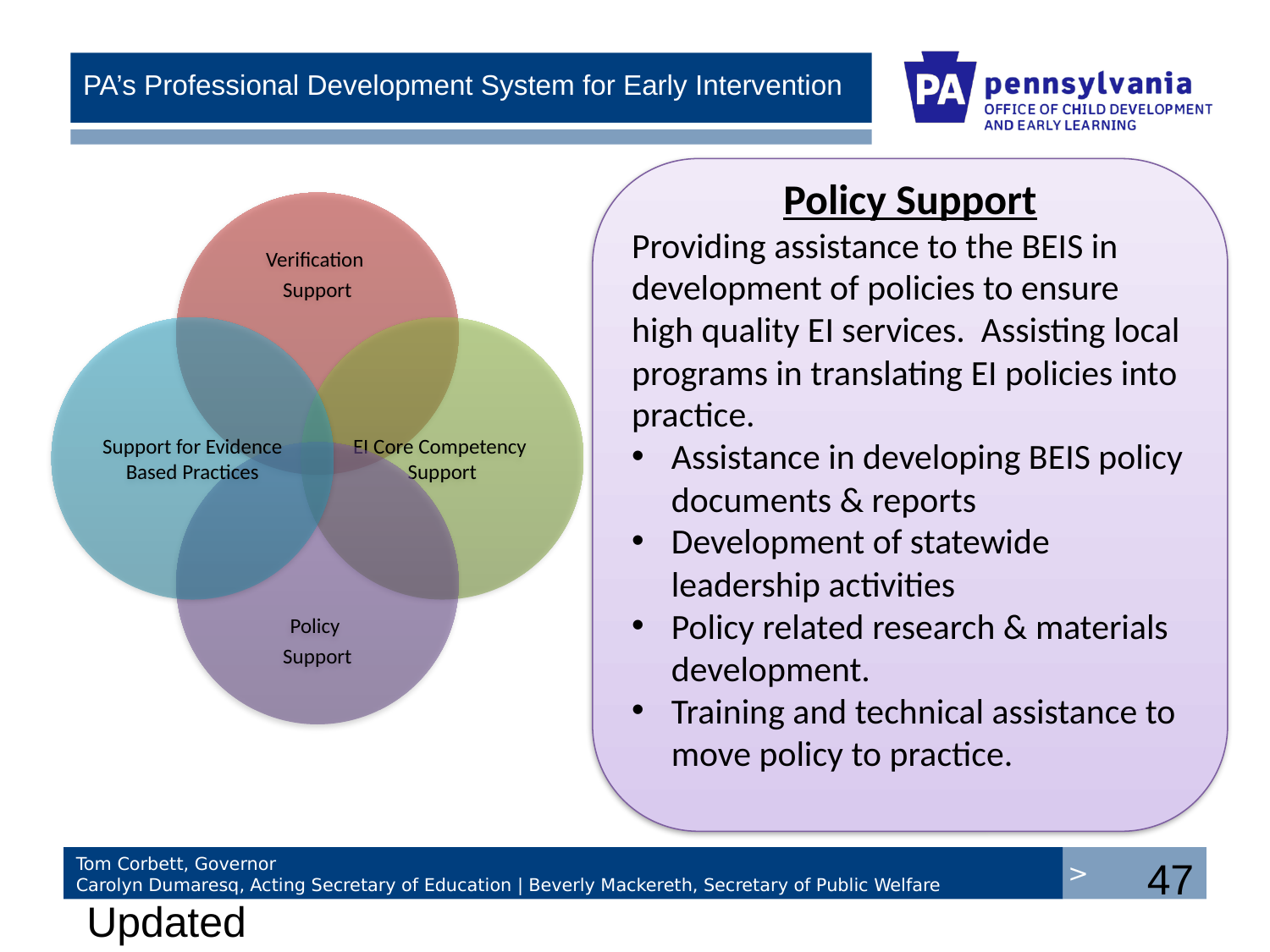

Policy Support
Providing assistance to the BEIS in development of policies to ensure high quality EI services.  Assisting local programs in translating EI policies into practice.
Assistance in developing BEIS policy documents & reports
Development of statewide leadership activities
Policy related research & materials development.
Training and technical assistance to move policy to practice.

Verification
Support
EI Core Competency
Support
Policy
Support
Support for Evidence Based Practices

47
Updated 10/07/13